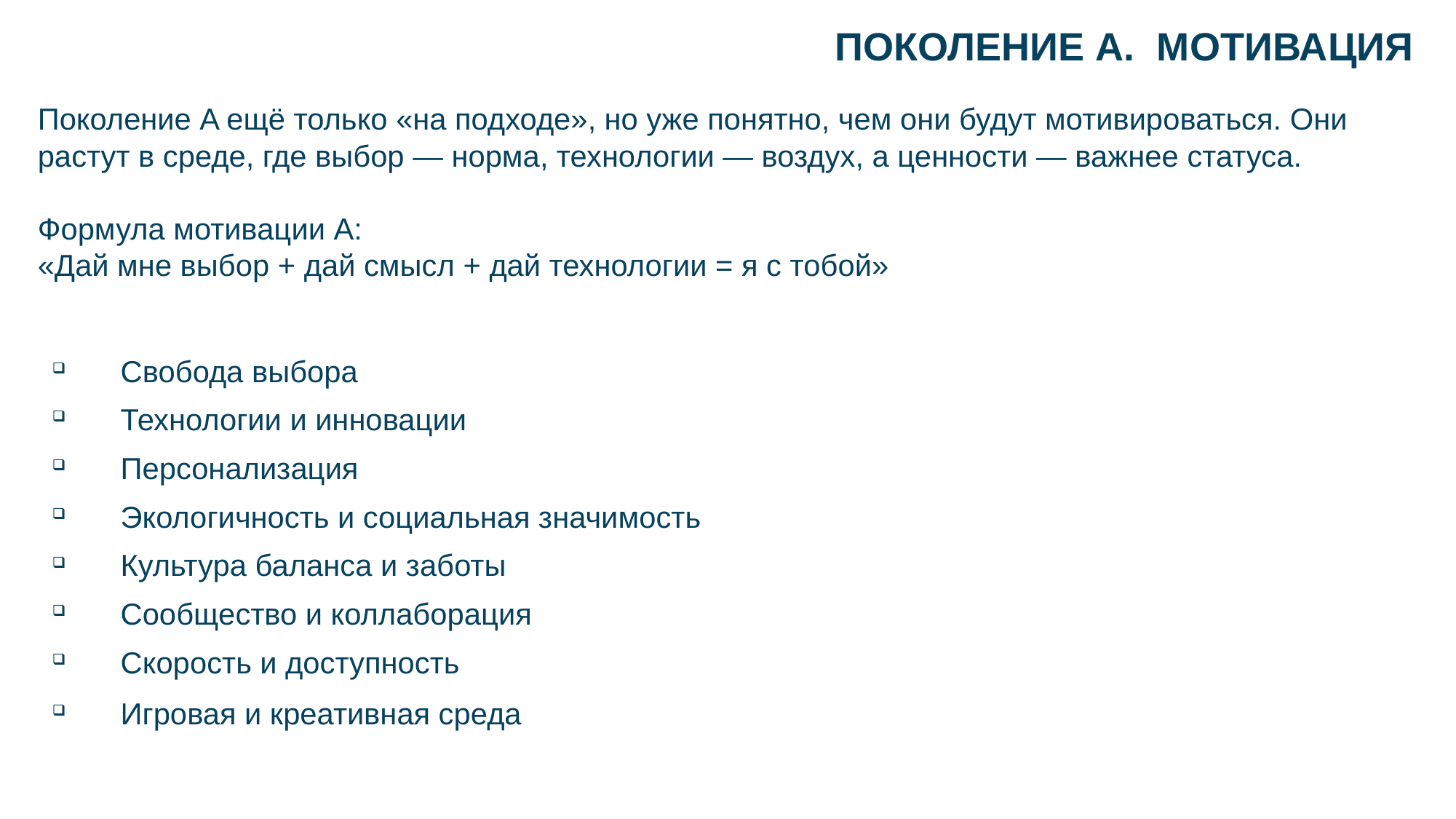

Поколение А.  Мотивация
Поколение A ещё только «на подходе», но уже понятно, чем они будут мотивироваться. Они растут в среде, где выбор — норма, технологии — воздух, а ценности — важнее статуса.

Формула мотивации A:
«Дай мне выбор + дай смысл + дай технологии = я с тобой»
Свобода выбора
Технологии и инновации
Персонализация
Экологичность и социальная значимость
Культура баланса и заботы
Сообщество и коллаборация
Скорость и доступность
Игровая и креативная среда